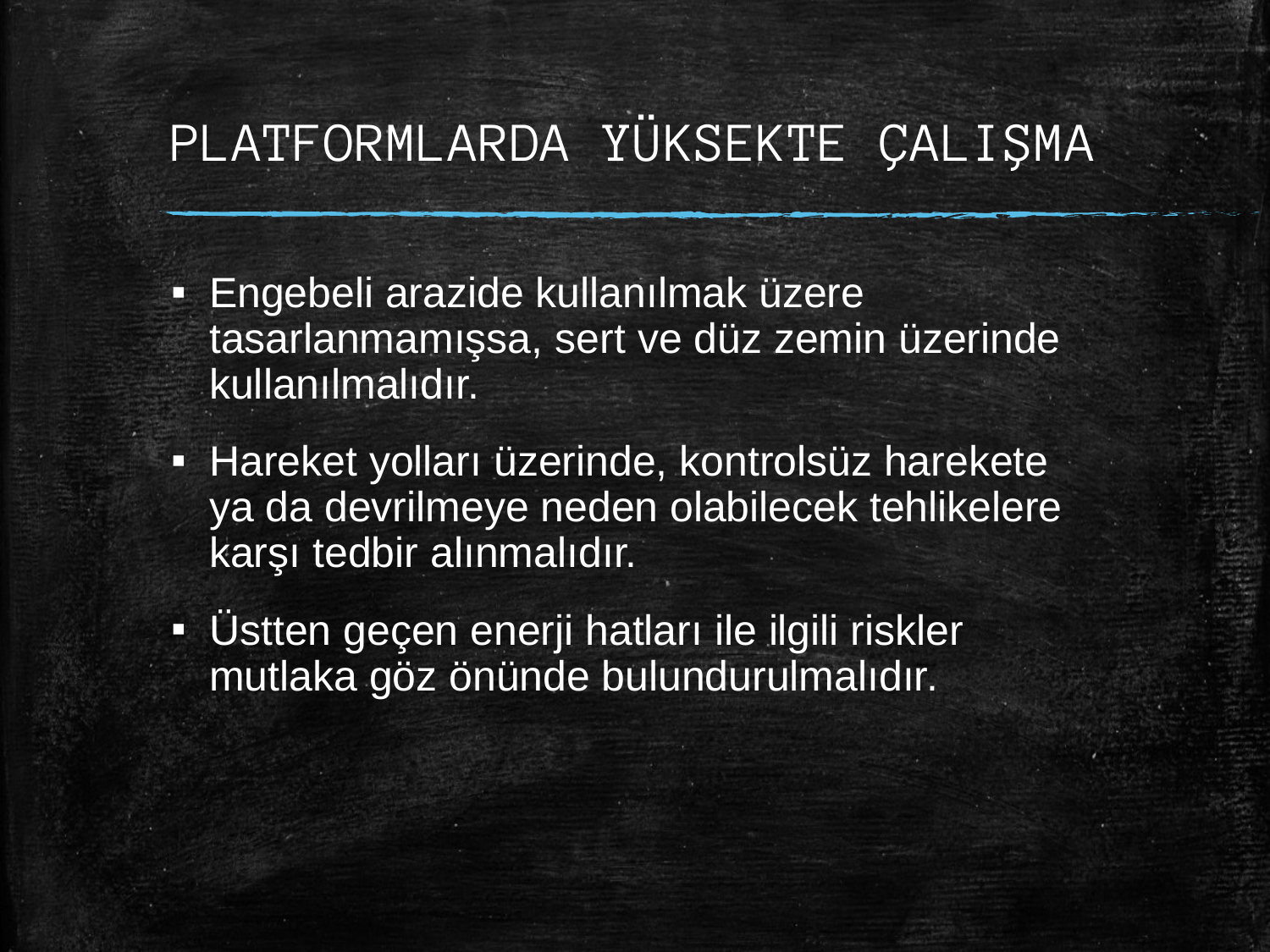

# PLATFORMLARDA YÜKSEKTE ÇALIŞMA
Engebeli arazide kullanılmak üzere tasarlanmamışsa, sert ve düz zemin üzerinde kullanılmalıdır.
Hareket yolları üzerinde, kontrolsüz harekete ya da devrilmeye neden olabilecek tehlikelere karşı tedbir alınmalıdır.
Üstten geçen enerji hatları ile ilgili riskler mutlaka göz önünde bulundurulmalıdır.